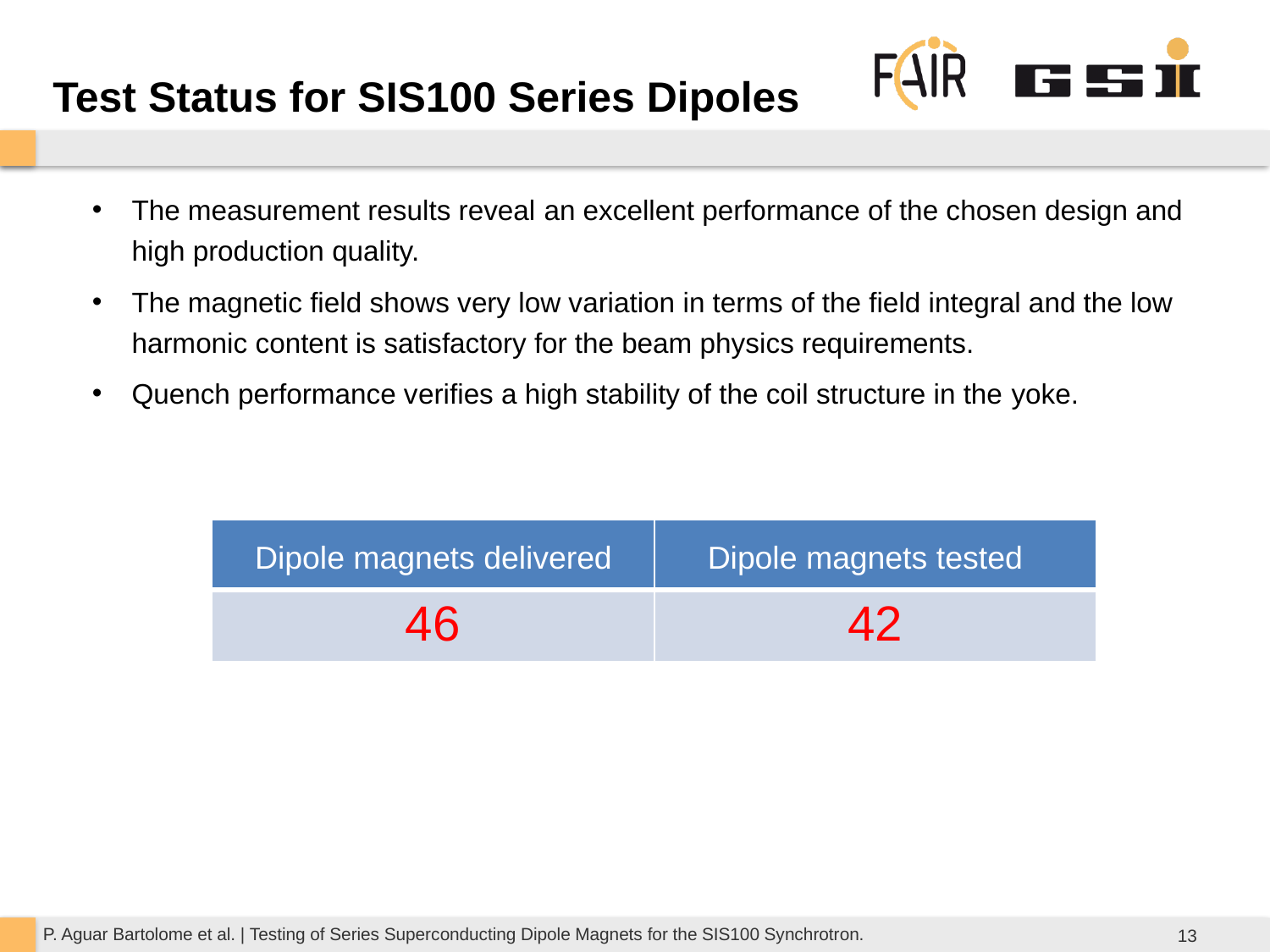

Test Status for SIS100 Series Dipoles
The measurement results reveal an excellent performance of the chosen design and high production quality.
The magnetic field shows very low variation in terms of the field integral and the low harmonic content is satisfactory for the beam physics requirements.
Quench performance verifies a high stability of the coil structure in the yoke.
|  |  |
| --- | --- |
| 46 | 42 |
Dipole magnets delivered
Dipole magnets tested
13
P. Aguar Bartolome et al. | Testing of Series Superconducting Dipole Magnets for the SIS100 Synchrotron.